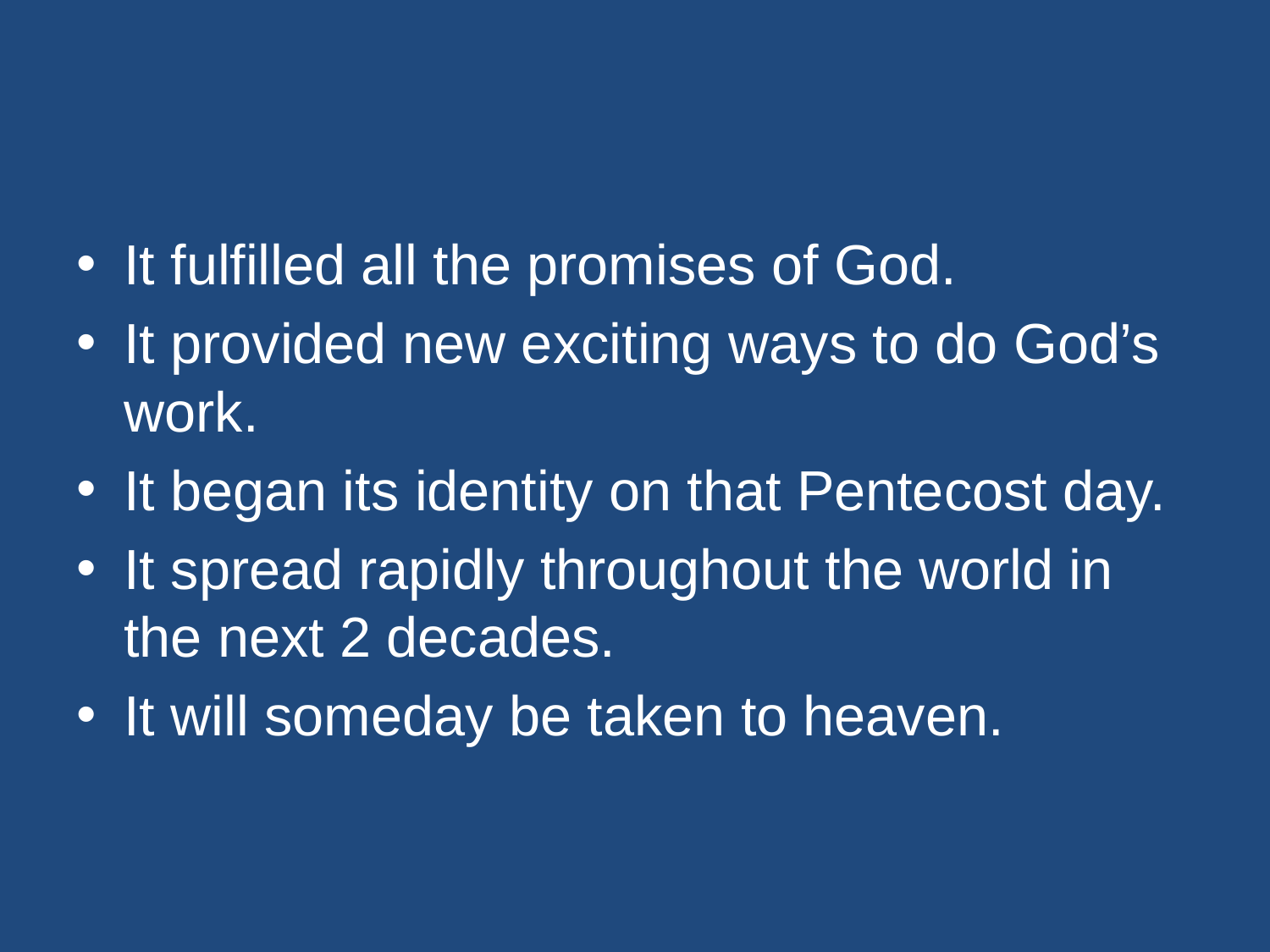

#
It fulfilled all the promises of God.
It provided new exciting ways to do God’s work.
It began its identity on that Pentecost day.
It spread rapidly throughout the world in the next 2 decades.
It will someday be taken to heaven.